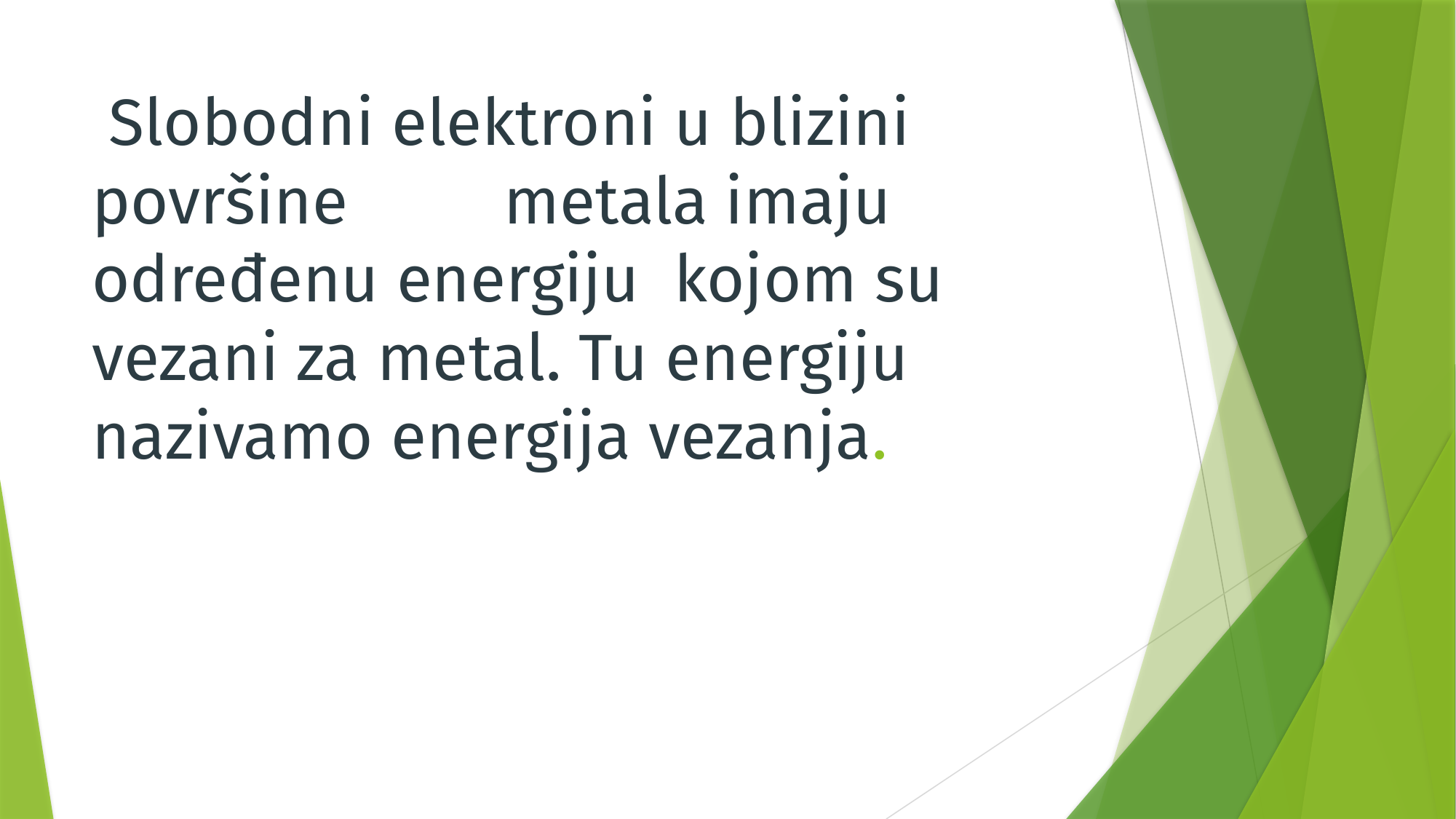

# Slobodni elektroni u blizini površine         metala imaju određenu energiju  kojom su vezani za metal. Tu energiju nazivamo energija vezanja.